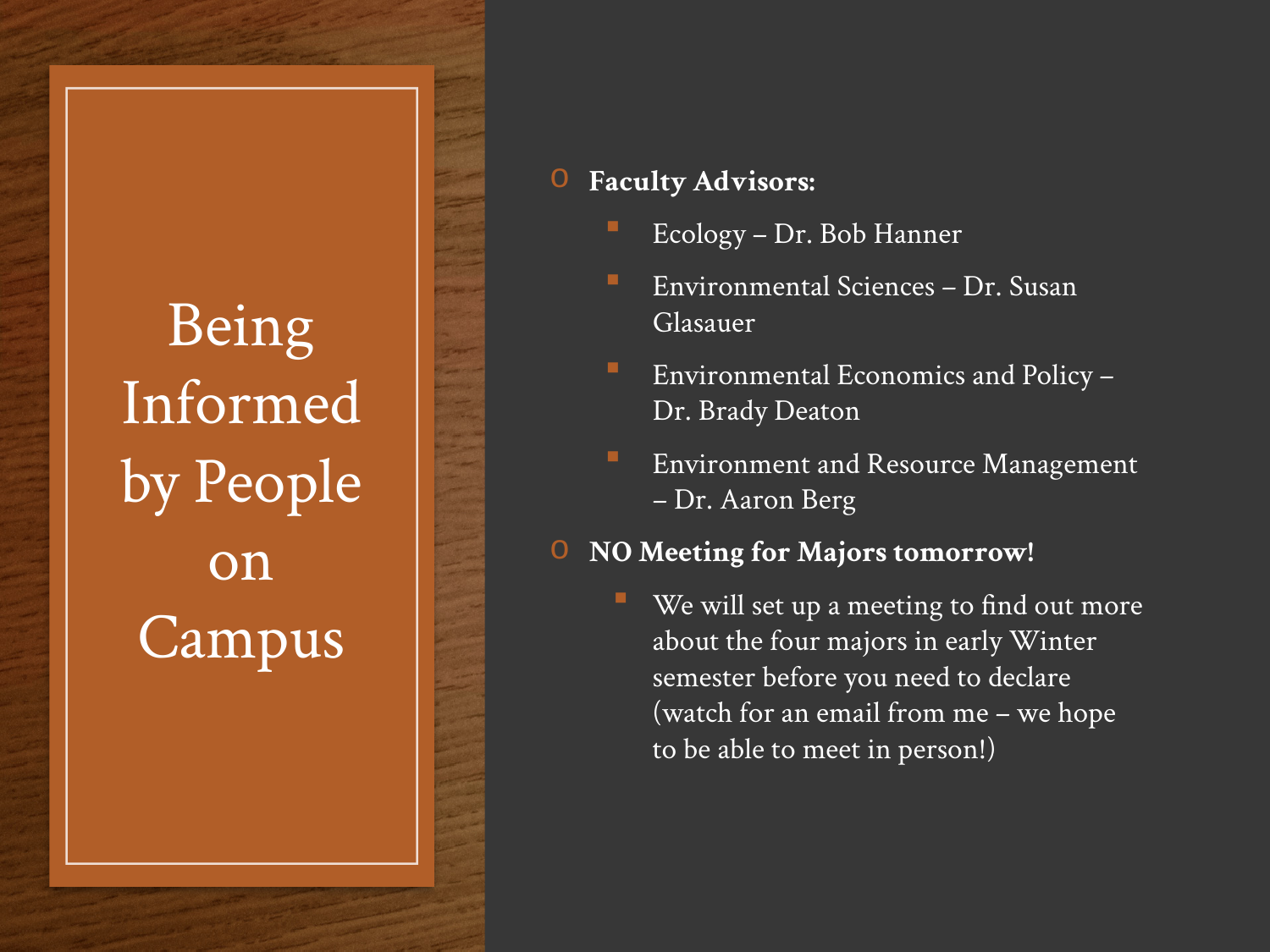

Faculty Advisors:
Ecology – Dr. Bob Hanner
Environmental Sciences – Dr. Susan Glasauer
Environmental Economics and Policy – Dr. Brady Deaton
Environment and Resource Management – Dr. Aaron Berg
NO Meeting for Majors tomorrow!
We will set up a meeting to find out more about the four majors in early Winter semester before you need to declare (watch for an email from me – we hope to be able to meet in person!)

# Being Informed by People on Campus